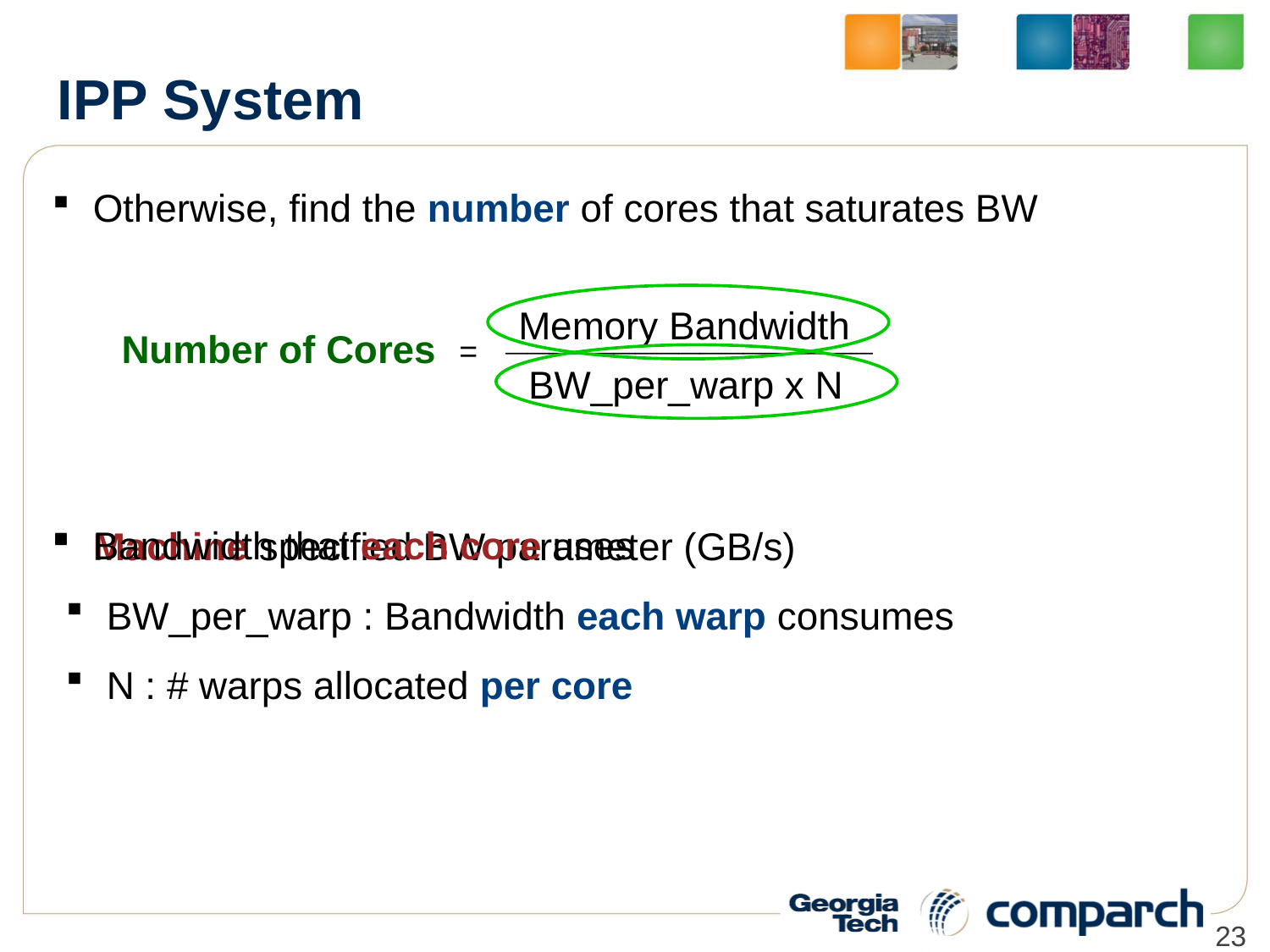

# IPP System
 Otherwise, find the number of cores that saturates BW

Memory Bandwidth
_________________
=
BW_per_warp x N
Number of Cores

 Bandwidth that each core uses
 Machine specified BW parameter (GB/s)
 BW_per_warp : Bandwidth each warp consumes
 N : # warps allocated per core
23